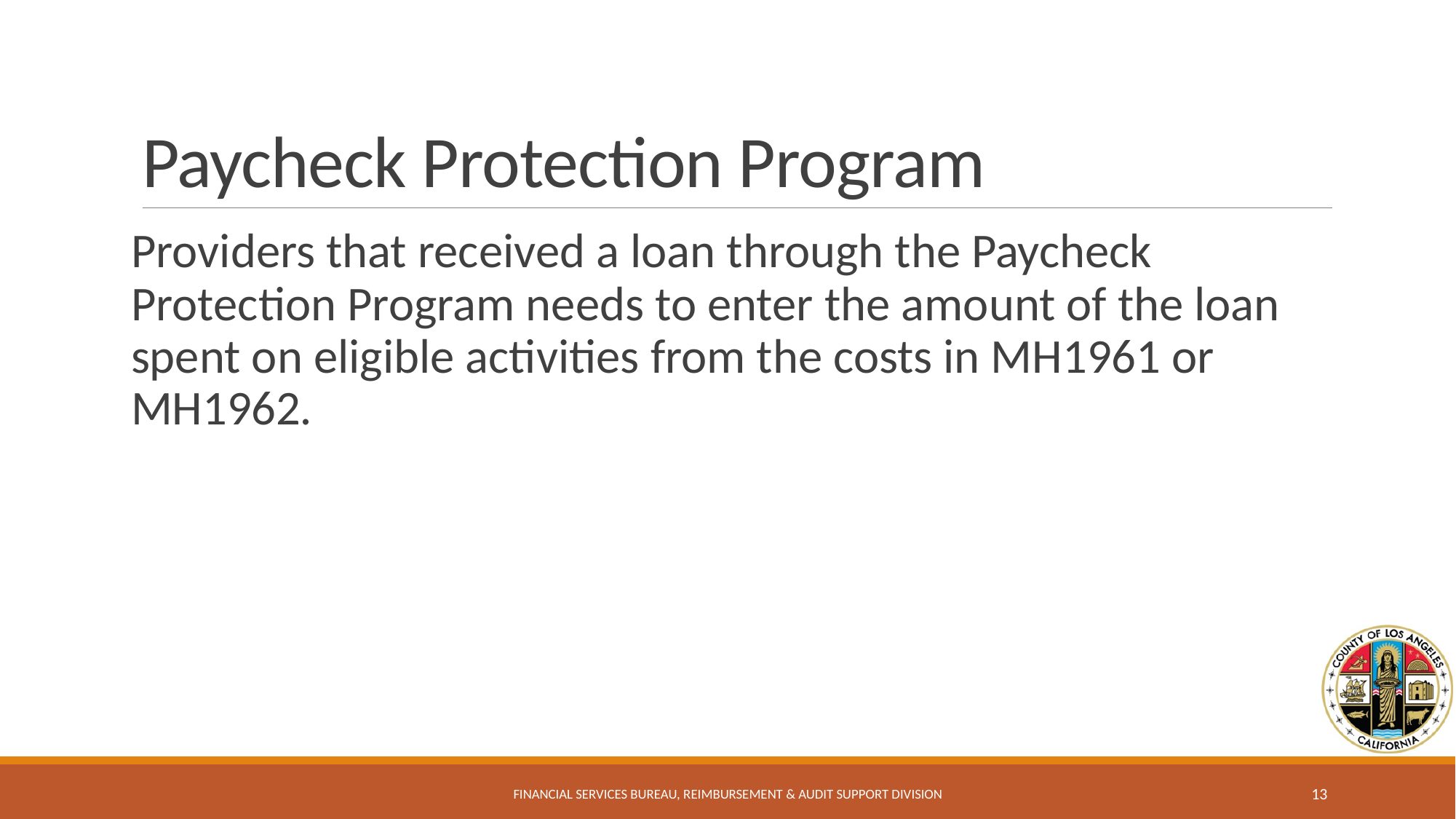

# Paycheck Protection Program
Providers that received a loan through the Paycheck Protection Program needs to enter the amount of the loan spent on eligible activities from the costs in MH1961 or MH1962.

Financial Services Bureau, Reimbursement & Audit Support Division
13